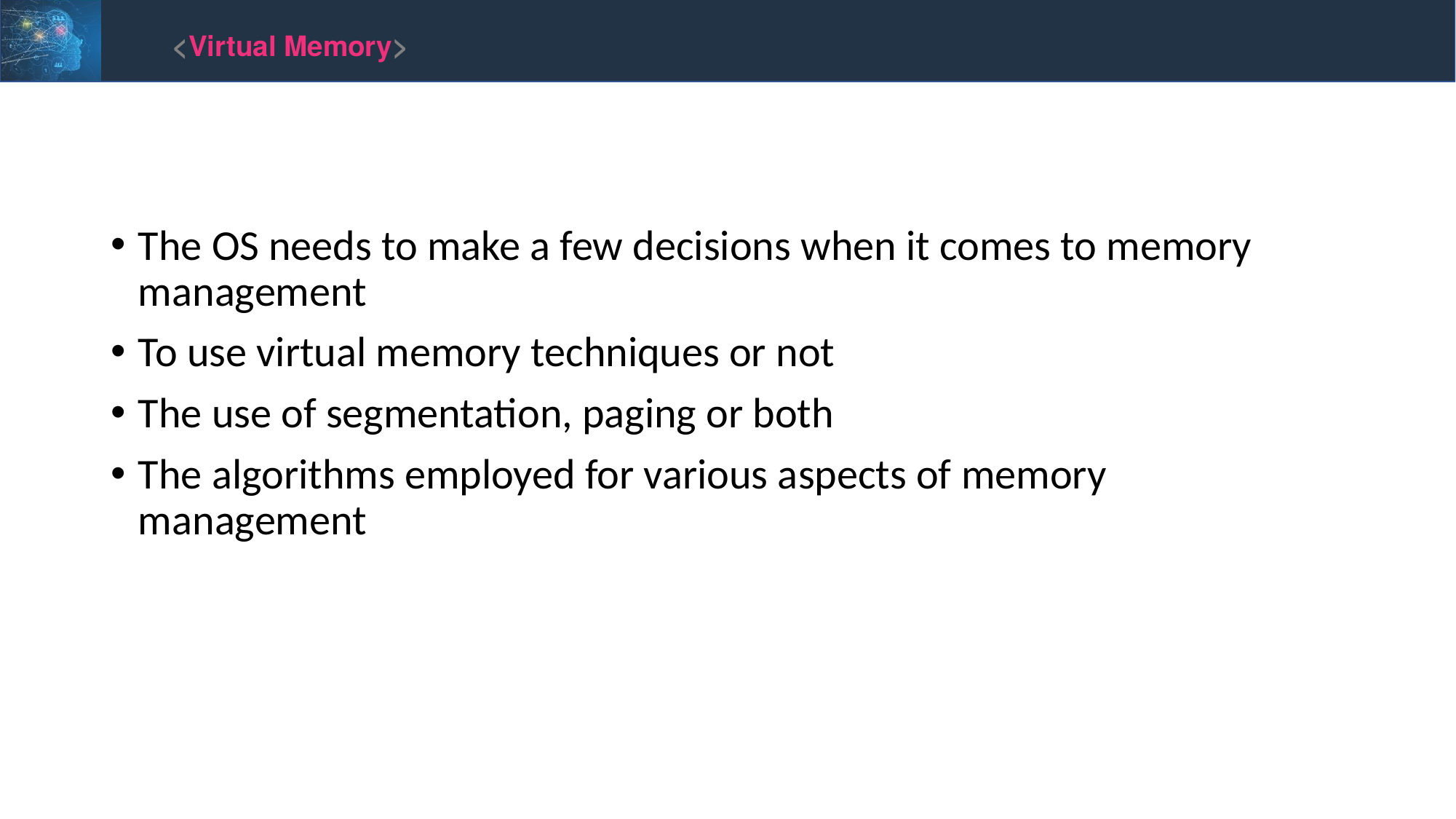

<Virtual Memory>
#
The OS needs to make a few decisions when it comes to memory management
To use virtual memory techniques or not
The use of segmentation, paging or both
The algorithms employed for various aspects of memory management